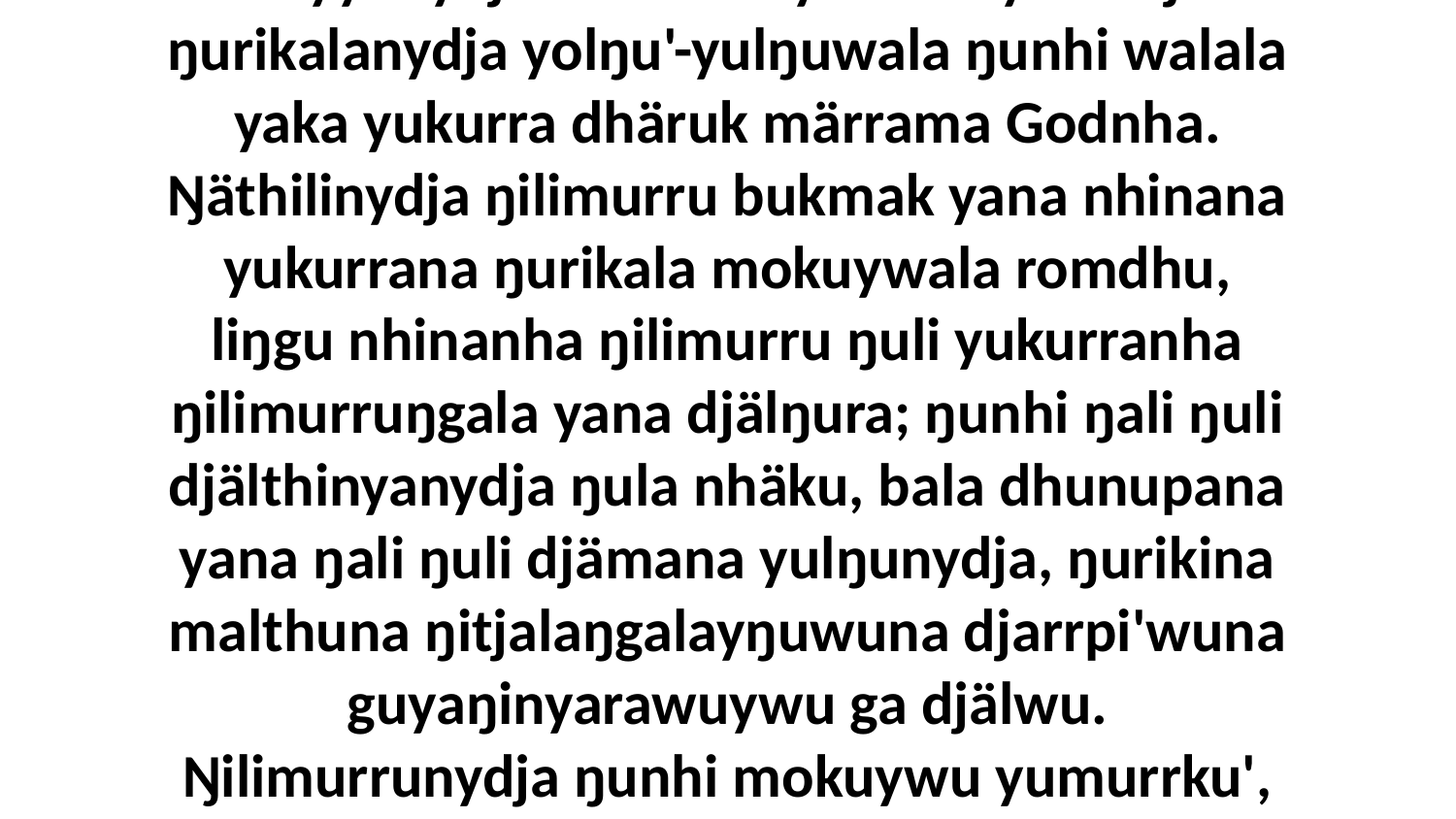

2-3 Nhe ŋuli yukurranha nhinanha dhiyaŋuna munatha'wuywalana romdhu, liŋgu dhäruktja nhe ŋuli yukurranha märranha mokuynhana wal'ŋu, ŋunhina ŋunhi ŋayi nhina yukurra be ganydjarr-ḏumurru dhika gärakŋura. Ŋayinydja ŋunhiyinydja buŋgawana wal'ŋu ŋurruŋu ŋuruku yätjmirriwuna birrimbirrwu walalaŋgu, ga bitjandhi liŋgu yätjthunydja ŋuriŋi mokuyyunydja mukthun yukurra yana djäma ŋurikalanydja yolŋu'-yulŋuwala ŋunhi walala yaka yukurra dhäruk märrama Godnha. Ŋäthilinydja ŋilimurru bukmak yana nhinana yukurrana ŋurikala mokuywala romdhu, liŋgu nhinanha ŋilimurru ŋuli yukurranha ŋilimurruŋgala yana djälŋura; ŋunhi ŋali ŋuli djälthinyanydja ŋula nhäku, bala dhunupana yana ŋali ŋuli djämana yulŋunydja, ŋurikina malthuna ŋitjalaŋgalayŋuwuna djarrpi'wuna guyaŋinyarawuywu ga djälwu. Ŋilimurrunydja ŋunhi mokuywu yumurrku', liŋgu bitjanna liŋgu ŋilimurru ŋuli djämanydja yukurranha yätjnha wal'ŋu yana, ŋunhina rom ŋunhi ŋayi yurru Godthu dhä-ḏir'yun, bala buwayakkumana, gupaḏalkumana yurru. Yo, ŋäthilinydja ŋunhinydja ŋilimurru ŋuli yukurranha nhinanha dhiyakuyyu munatha'wuyyu romdhu yana, bitjanana yana liŋgu bitjan ŋuli wiripu-guḻku' yolŋu walala nhina yukurra.